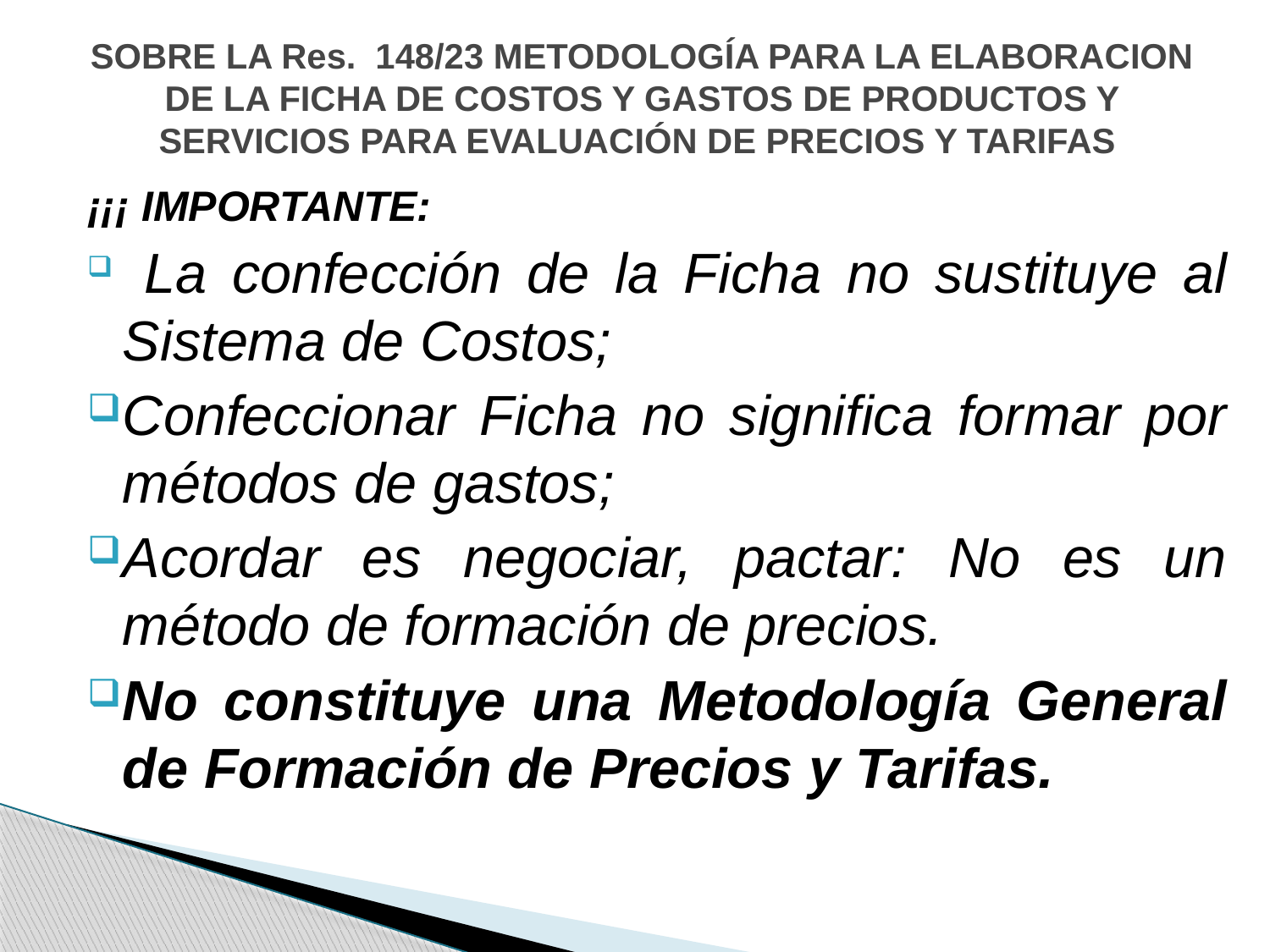

# SOBRE LA Res.  148/23 METODOLOGÍA PARA LA ELABORACION DE LA FICHA DE COSTOS Y GASTOS DE PRODUCTOS Y SERVICIOS PARA EVALUACIÓN DE PRECIOS Y TARIFAS

¡¡¡ IMPORTANTE:
 La confección de la Ficha no sustituye al Sistema de Costos;
Confeccionar Ficha no significa formar por métodos de gastos;
Acordar es negociar, pactar: No es un método de formación de precios.
No constituye una Metodología General de Formación de Precios y Tarifas.